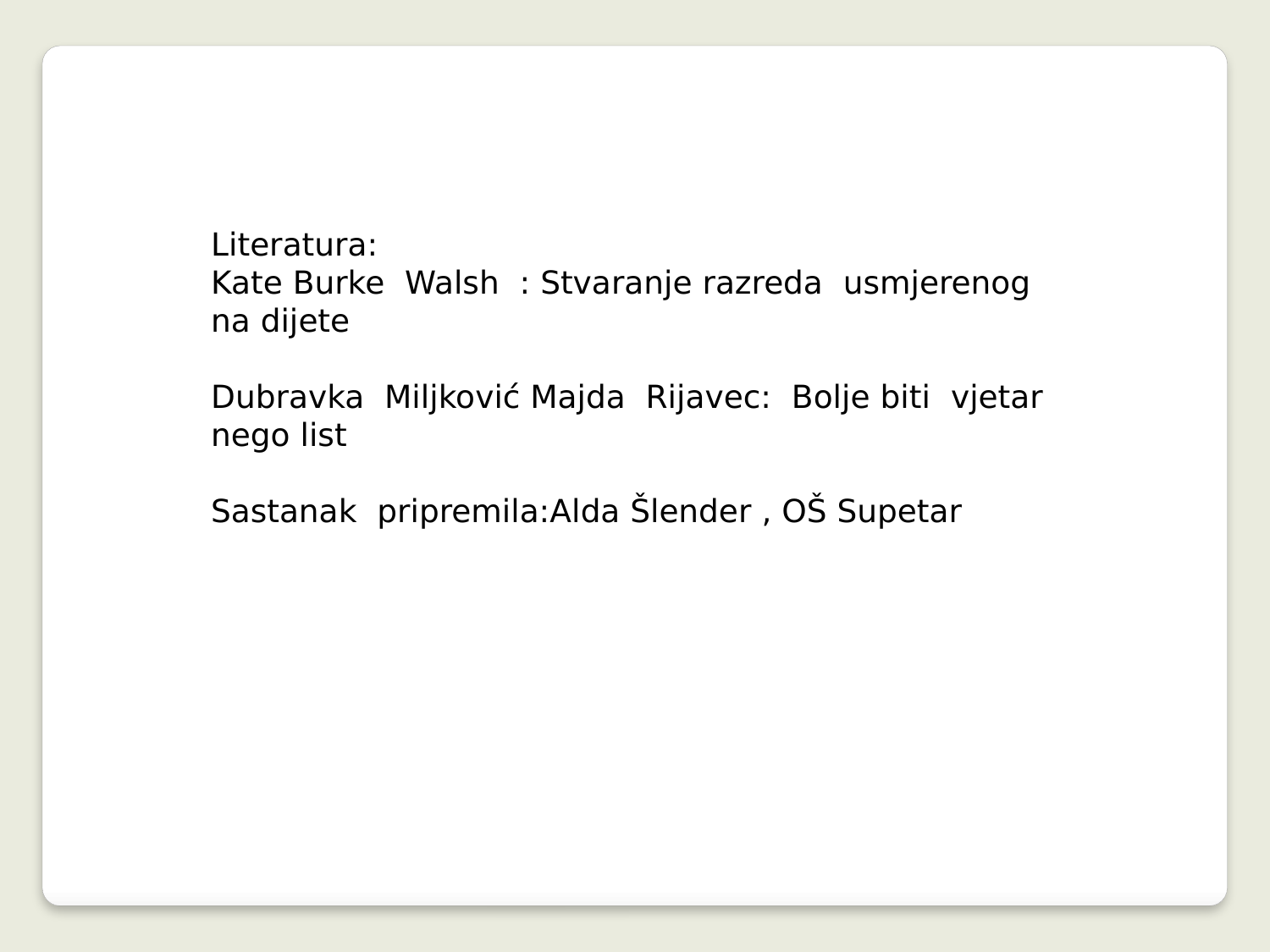

Literatura:
Kate Burke  Walsh  : Stvaranje razreda  usmjerenog na dijete

Dubravka  Miljković Majda  Rijavec:  Bolje biti  vjetar nego list

Sastanak  pripremila:Alda Šlender , OŠ Supetar